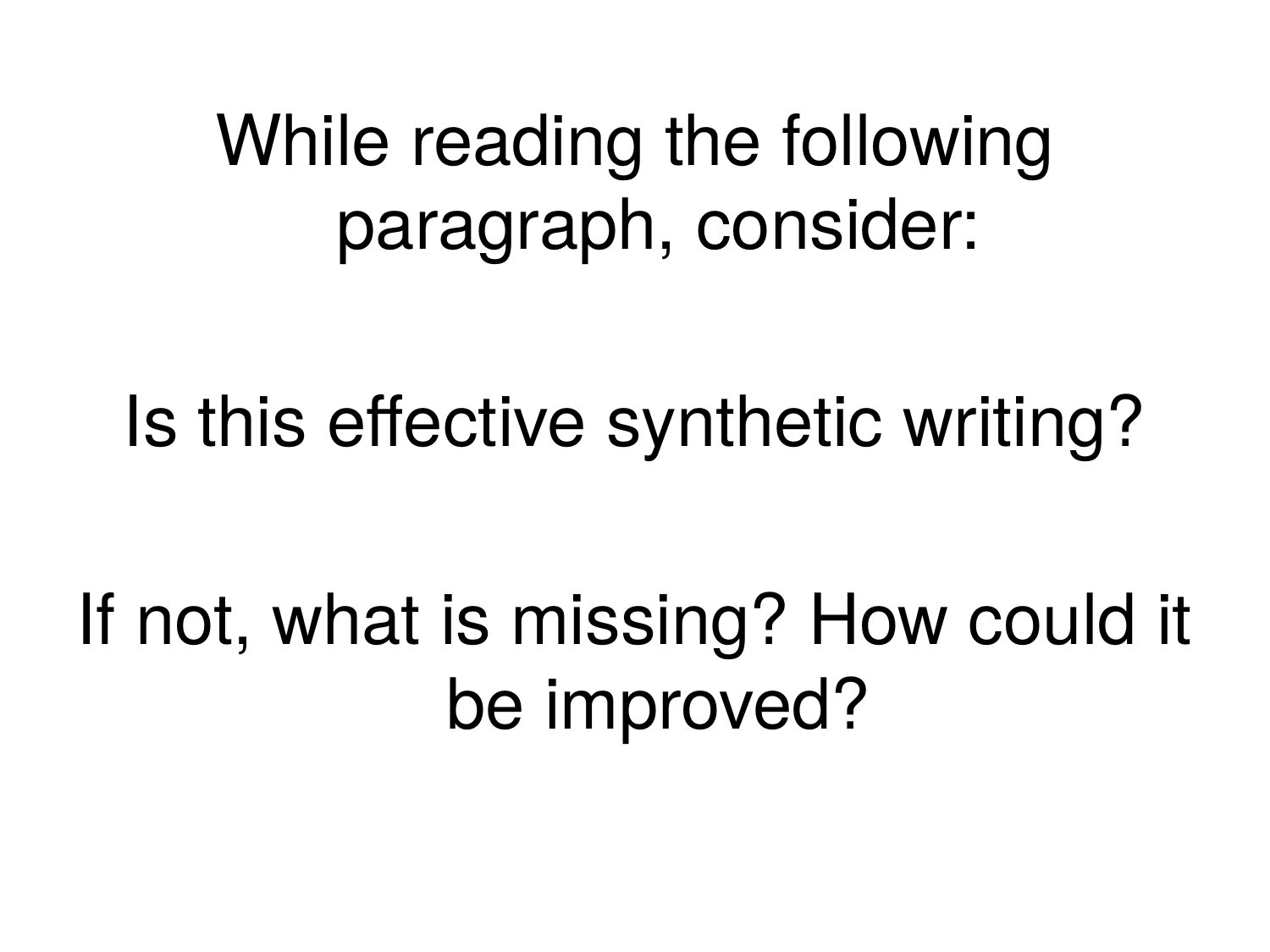

While reading the following paragraph, consider:

Is this effective synthetic writing?

If not, what is missing? How could it be improved?